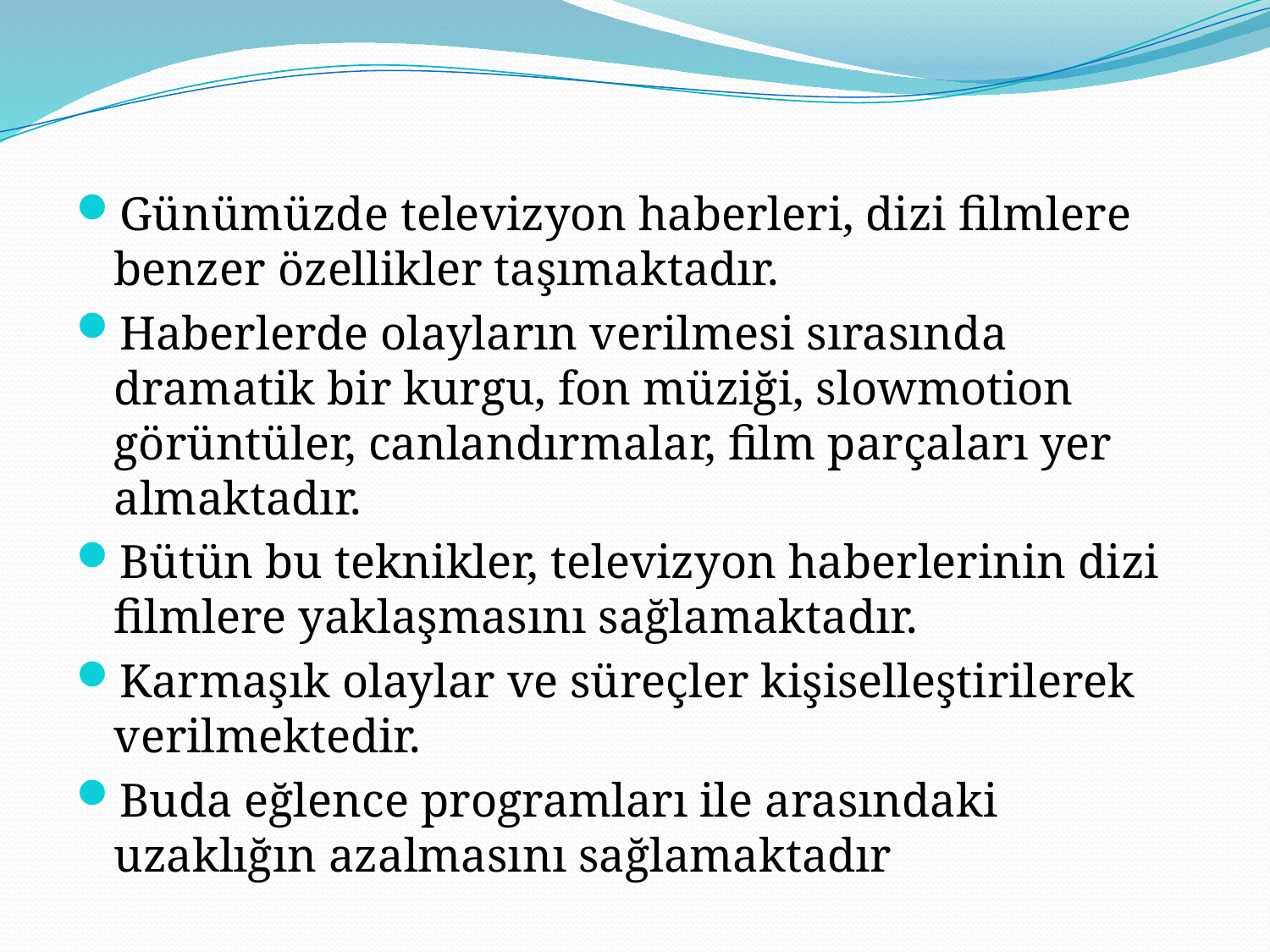

Günümüzde televizyon haberleri, dizi filmlere benzer özellikler taşımaktadır.
Haberlerde olayların verilmesi sırasında dramatik bir kurgu, fon müziği, slowmotion görüntüler, canlandırmalar, film parçaları yer almaktadır.
Bütün bu teknikler, televizyon haberlerinin dizi filmlere yaklaşmasını sağlamaktadır.
Karmaşık olaylar ve süreçler kişiselleştirilerek verilmektedir.
Buda eğlence programları ile arasındaki uzaklığın azalmasını sağlamaktadır